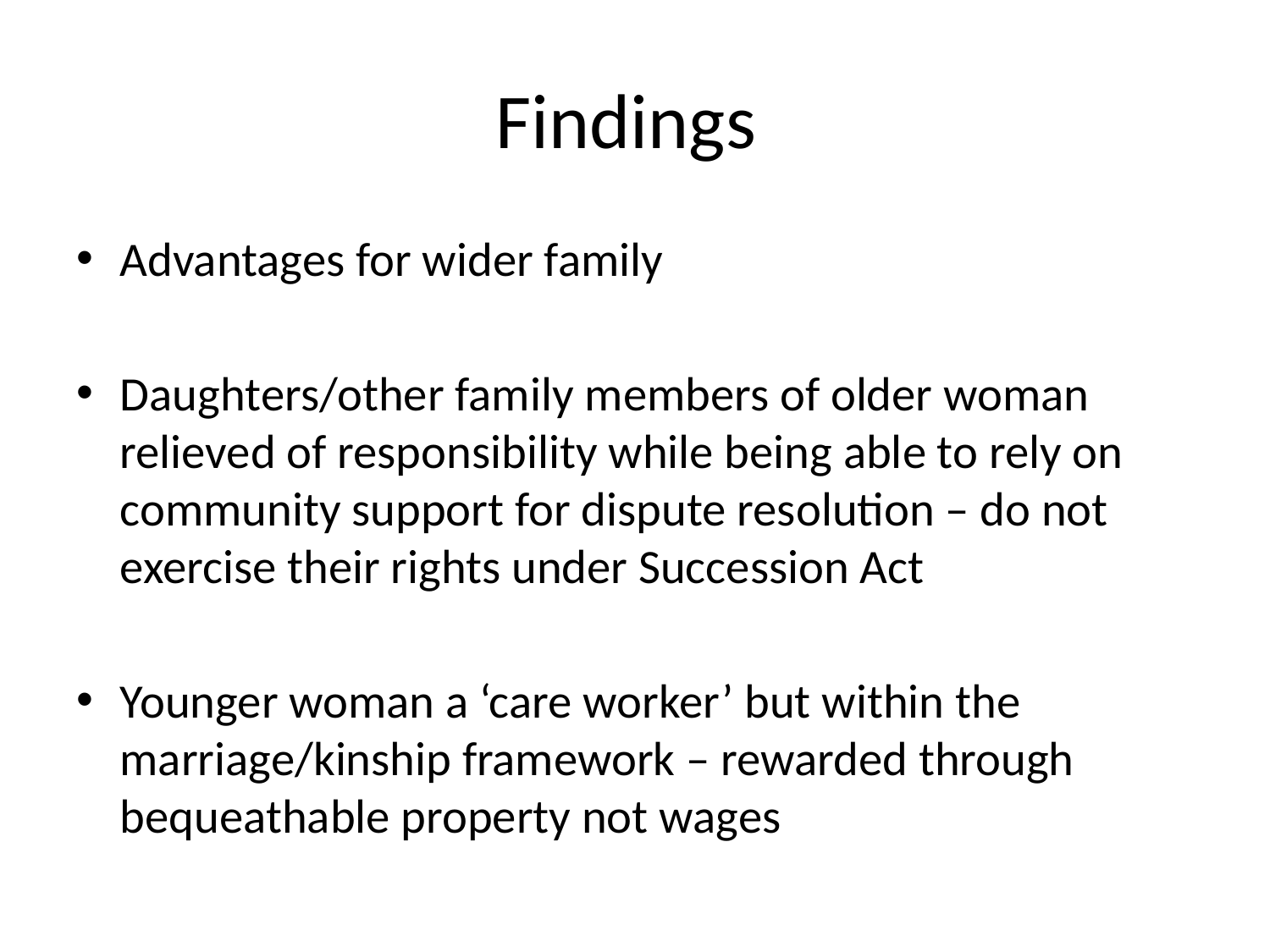

# Findings
Advantages for wider family

Daughters/other family members of older woman relieved of responsibility while being able to rely on community support for dispute resolution – do not exercise their rights under Succession Act

Younger woman a ‘care worker’ but within the marriage/kinship framework – rewarded through bequeathable property not wages